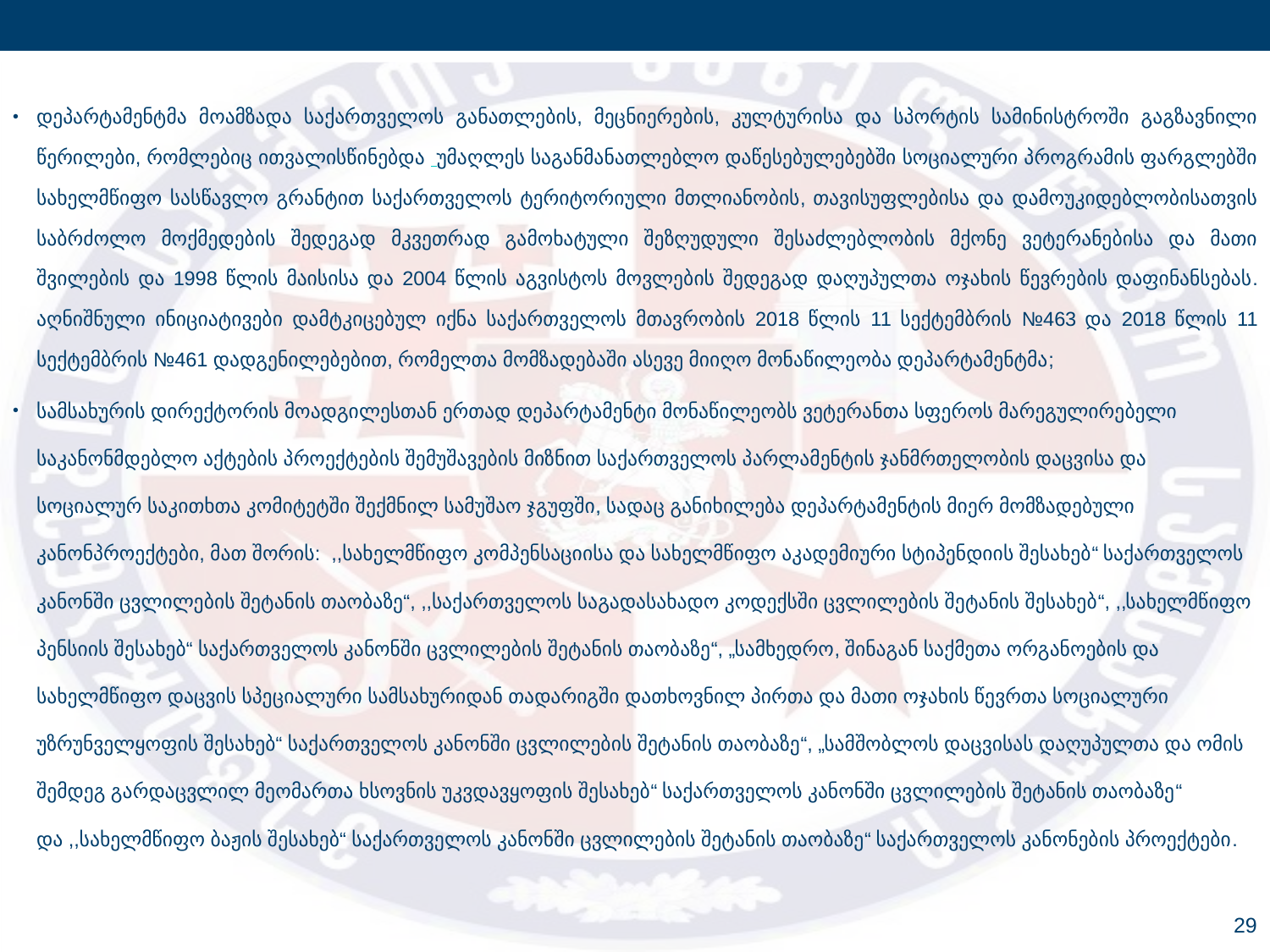

დეპარტამენტმა მოამზადა საქართველოს განათლების, მეცნიერების, კულტურისა და სპორტის სამინისტროში გაგზავნილი წერილები, რომლებიც ითვალისწინებდა  უმაღლეს საგანმანათლებლო დაწესებულებებში სოციალური პროგრამის ფარგლებში სახელმწიფო სასწავლო გრანტით საქართველოს ტერიტორიული მთლიანობის, თავისუფლებისა და დამოუკიდებლობისათვის საბრძოლო მოქმედების შედეგად მკვეთრად გამოხატული შეზღუდული შესაძლებლობის მქონე ვეტერანებისა და მათი შვილების და 1998 წლის მაისისა და 2004 წლის აგვისტოს მოვლების შედეგად დაღუპულთა ოჯახის წევრების დაფინანსებას. აღნიშნული ინიციატივები დამტკიცებულ იქნა საქართველოს მთავრობის 2018 წლის 11 სექტემბრის №463 და 2018 წლის 11 სექტემბრის №461 დადგენილებებით, რომელთა მომზადებაში ასევე მიიღო მონაწილეობა დეპარტამენტმა;
სამსახურის დირექტორის მოადგილესთან ერთად დეპარტამენტი მონაწილეობს ვეტერანთა სფეროს მარეგულირებელი საკანონმდებლო აქტების პროექტების შემუშავების მიზნით საქართველოს პარლამენტის ჯანმრთელობის დაცვისა და სოციალურ საკითხთა კომიტეტში შექმნილ სამუშაო ჯგუფში, სადაც განიხილება დეპარტამენტის მიერ მომზადებული კანონპროექტები, მათ შორის:  ,,სახელმწიფო კომპენსაციისა და სახელმწიფო აკადემიური სტიპენდიის შესახებ“ საქართველოს კანონში ცვლილების შეტანის თაობაზე“, ,,საქართველოს საგადასახადო კოდექსში ცვლილების შეტანის შესახებ“, ,,სახელმწიფო პენსიის შესახებ“ საქართველოს კანონში ცვლილების შეტანის თაობაზე“, „სამხედრო, შინაგან საქმეთა ორგანოების და სახელმწიფო დაცვის სპეციალური სამსახურიდან თადარიგში დათხოვნილ პირთა და მათი ოჯახის წევრთა სოციალური უზრუნველყოფის შესახებ“ საქართველოს კანონში ცვლილების შეტანის თაობაზე“, „სამშობლოს დაცვისას დაღუპულთა და ომის შემდეგ გარდაცვლილ მეომართა ხსოვნის უკვდავყოფის შესახებ“ საქართველოს კანონში ცვლილების შეტანის თაობაზე“ და ,,სახელმწიფო ბაჟის შესახებ“ საქართველოს კანონში ცვლილების შეტანის თაობაზე“ საქართველოს კანონების პროექტები.
29